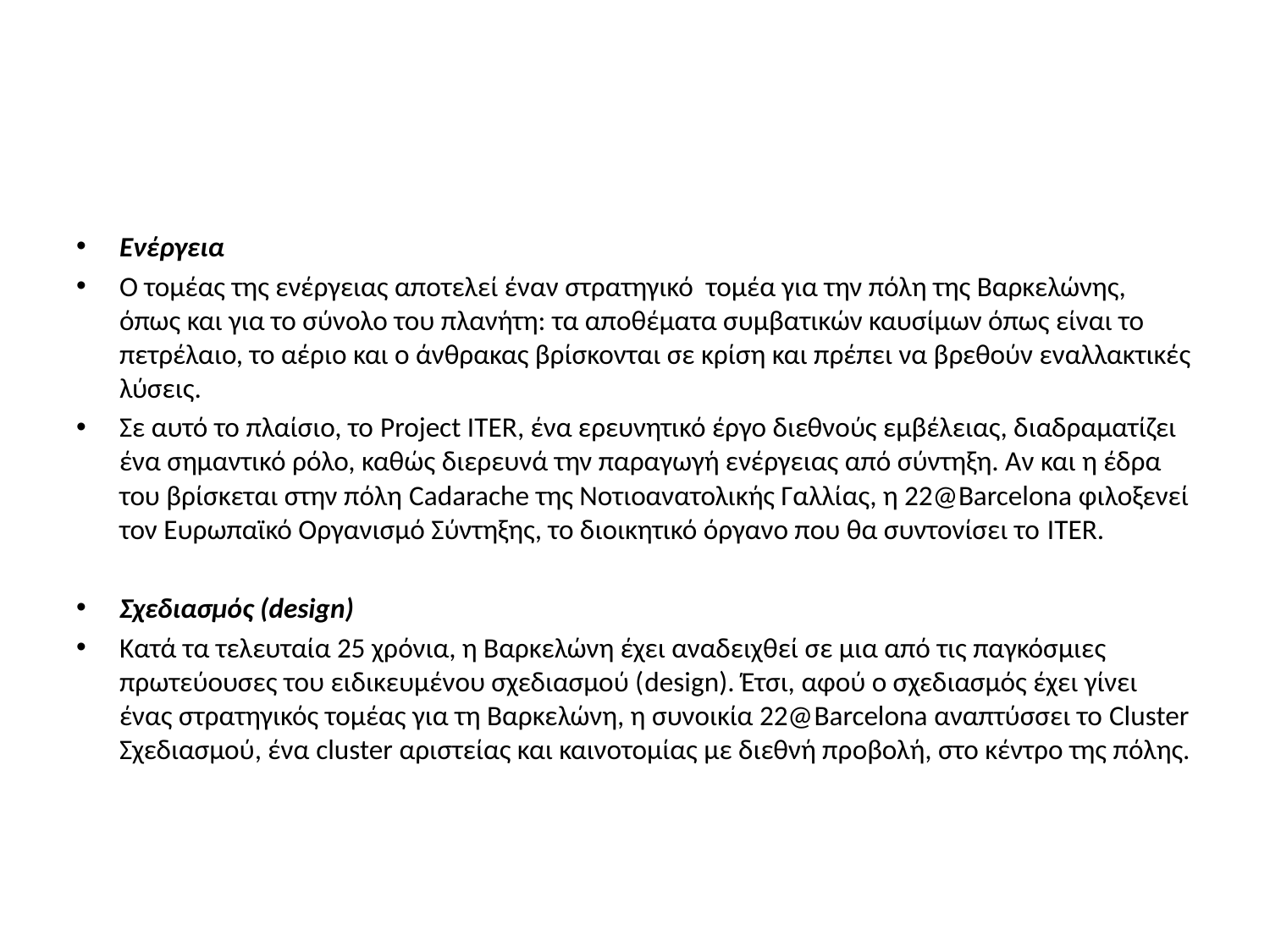

#
Ενέργεια
Ο τομέας της ενέργειας αποτελεί έναν στρατηγικό  τομέα για την πόλη της Βαρκελώνης, όπως και για το σύνολο του πλανήτη: τα αποθέματα συμβατικών καυσίμων όπως είναι το πετρέλαιο, το αέριο και ο άνθρακας βρίσκονται σε κρίση και πρέπει να βρεθούν εναλλακτικές λύσεις.
Σε αυτό το πλαίσιο, το Project ITER, ένα ερευνητικό έργο διεθνούς εμβέλειας, διαδραματίζει ένα σημαντικό ρόλο, καθώς διερευνά την παραγωγή ενέργειας από σύντηξη. Αν και η έδρα του βρίσκεται στην πόλη Cadarache της Νοτιοανατολικής Γαλλίας, η 22@Barcelona φιλοξενεί τον Ευρωπαϊκό Οργανισμό Σύντηξης, το διοικητικό όργανο που θα συντονίσει το ITER.

Σχεδιασμός (design)
Κατά τα τελευταία 25 χρόνια, η Βαρκελώνη έχει αναδειχθεί σε μια από τις παγκόσμιες πρωτεύουσες του ειδικευμένου σχεδιασμού (design). Έτσι, αφού ο σχεδιασμός έχει γίνει ένας στρατηγικός τομέας για τη Βαρκελώνη, η συνοικία 22@Barcelona αναπτύσσει το Cluster Σχεδιασμού, ένα cluster αριστείας και καινοτομίας με διεθνή προβολή, στο κέντρο της πόλης.